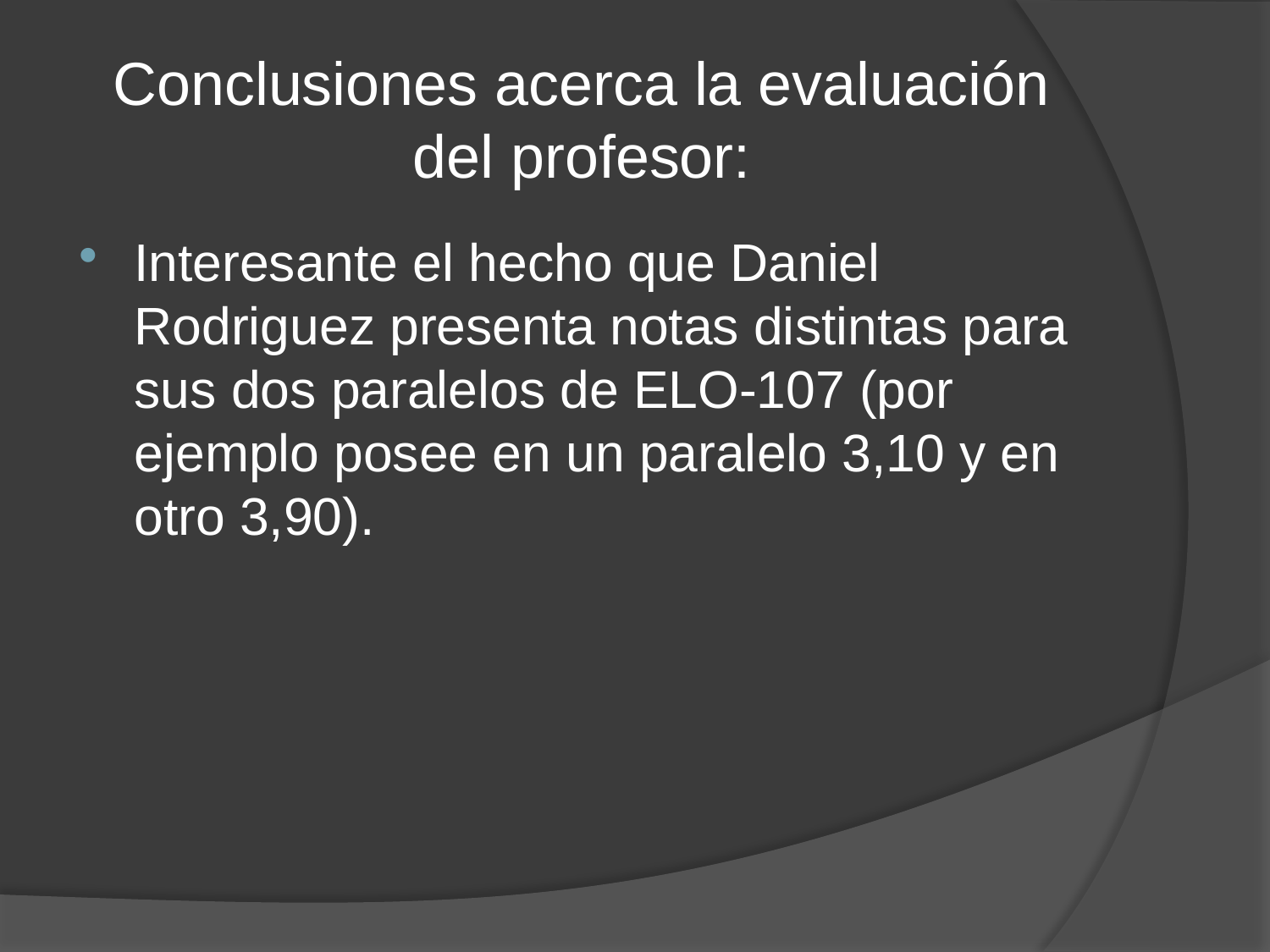

# Conclusiones acerca la evaluación del profesor:
Interesante el hecho que Daniel Rodriguez presenta notas distintas para sus dos paralelos de ELO-107 (por ejemplo posee en un paralelo 3,10 y en otro 3,90).